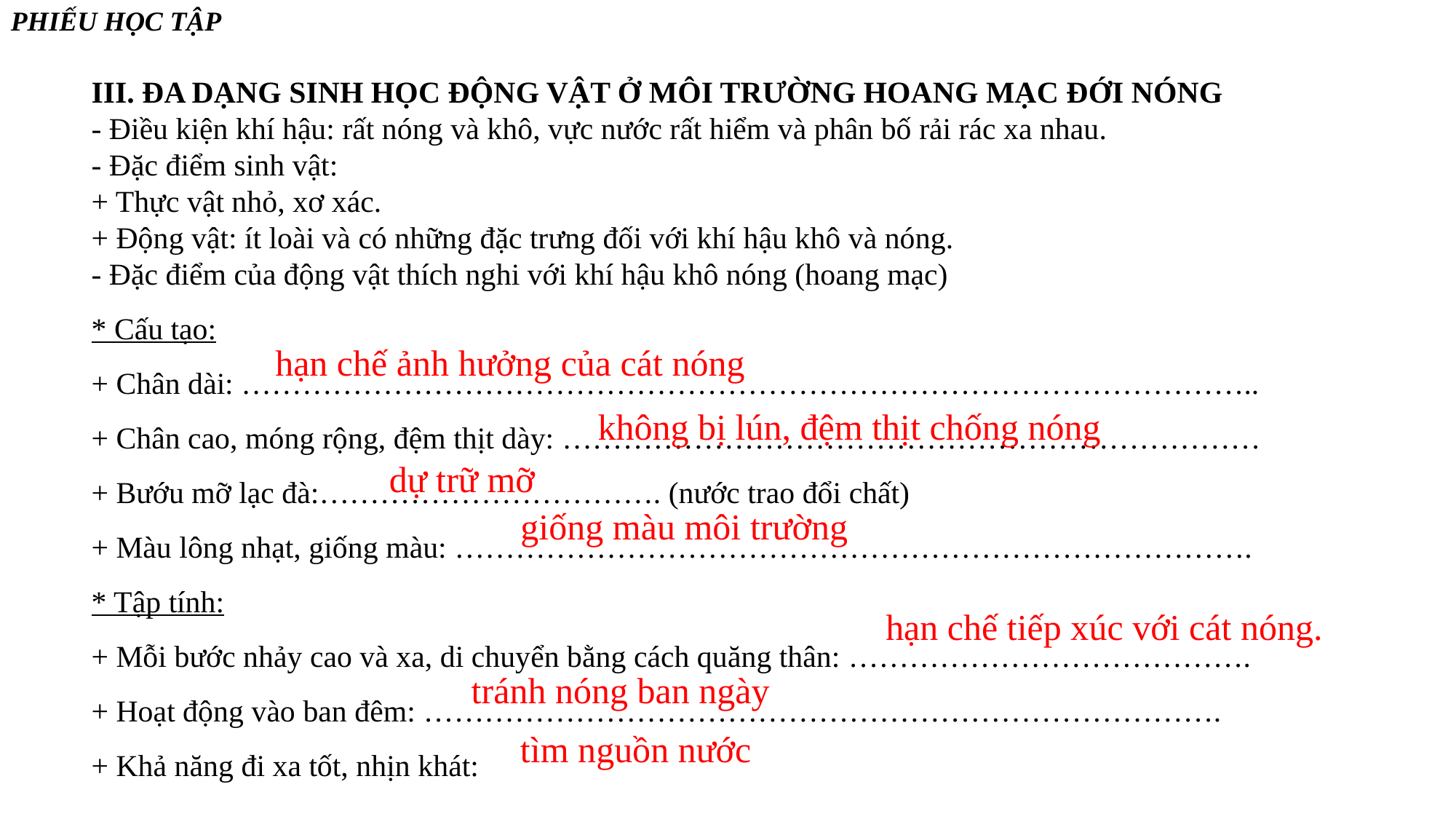

PHIẾU HỌC TẬP
III. ĐA DẠNG SINH HỌC ĐỘNG VẬT Ở MÔI TRƯỜNG HOANG MẠC ĐỚI NÓNG
- Điều kiện khí hậu: rất nóng và khô, vực nước rất hiểm và phân bố rải rác xa nhau.
- Đặc điểm sinh vật:
+ Thực vật nhỏ, xơ xác.
+ Động vật: ít loài và có những đặc trưng đối với khí hậu khô và nóng.
- Đặc điểm của động vật thích nghi với khí hậu khô nóng (hoang mạc)
* Cấu tạo:
+ Chân dài: ………………………………………………………………………………………..
+ Chân cao, móng rộng, đệm thịt dày: ……………………………………………………………
+ Bướu mỡ lạc đà:……………………………. (nước trao đổi chất)
+ Màu lông nhạt, giống màu: …………………………………………………………………….
* Tập tính:
+ Mỗi bước nhảy cao và xa, di chuyển bằng cách quăng thân: ………………………………….
+ Hoạt động vào ban đêm: …………………………………………………………………….
+ Khả năng đi xa tốt, nhịn khát: ……………………………………………………………………..

hạn chế ảnh hưởng của cát nóng
không bị lún, đệm thịt chống nóng
 dự trữ mỡ
giống màu môi trường
hạn chế tiếp xúc với cát nóng.
tránh nóng ban ngày
tìm nguồn nước